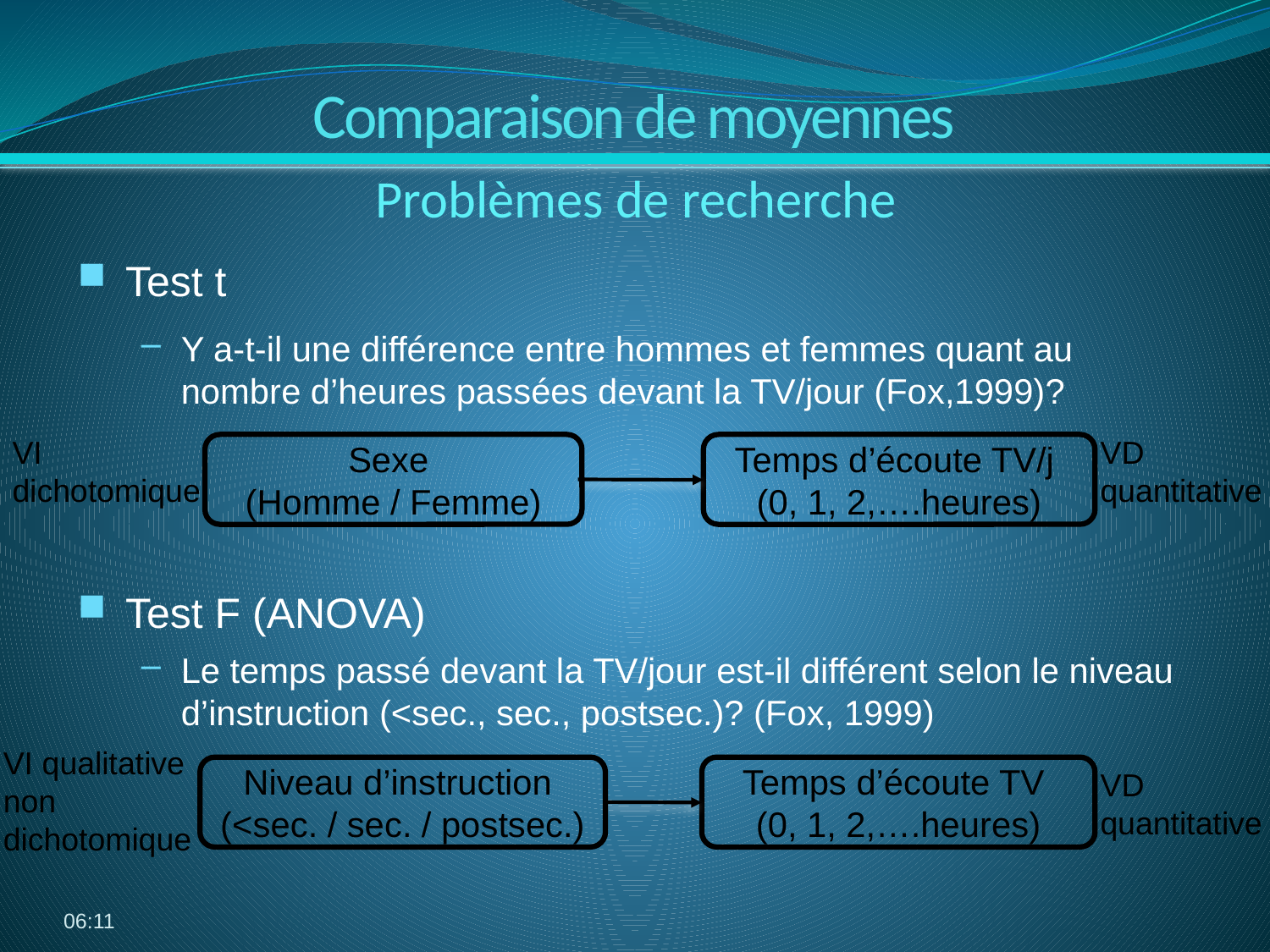

Comparaison de moyennes
Problèmes de recherche
Test t
Y a-t-il une différence entre hommes et femmes quant au nombre d’heures passées devant la TV/jour (Fox,1999)?

Test F (ANOVA)
Le temps passé devant la TV/jour est-il différent selon le niveau d’instruction (<sec., sec., postsec.)? (Fox, 1999)

VD quantitative
VI dichotomique
Sexe
(Homme / Femme)
Temps d’écoute TV/j
(0, 1, 2,….heures)
VI qualitative
non dichotomique
Niveau d’instruction
(<sec. / sec. / postsec.)
Temps d’écoute TV
(0, 1, 2,….heures)
VD quantitative
06:11